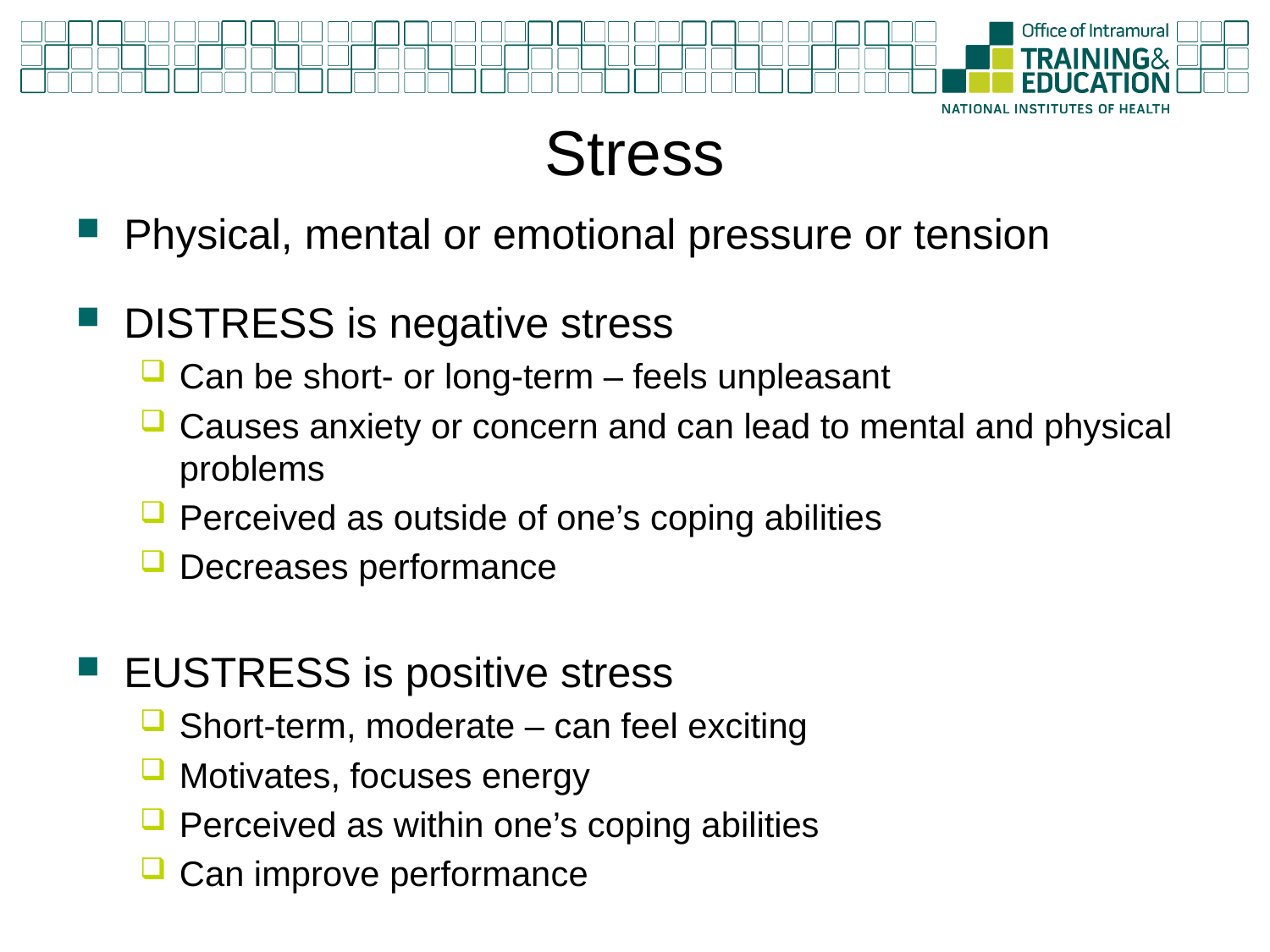

# Stress
Physical, mental or emotional pressure or tension

DISTRESS is negative stress
Can be short- or long-term – feels unpleasant
Causes anxiety or concern and can lead to mental and physical problems
Perceived as outside of one’s coping abilities
Decreases performance

EUSTRESS is positive stress
Short-term, moderate – can feel exciting
Motivates, focuses energy
Perceived as within one’s coping abilities
Can improve performance